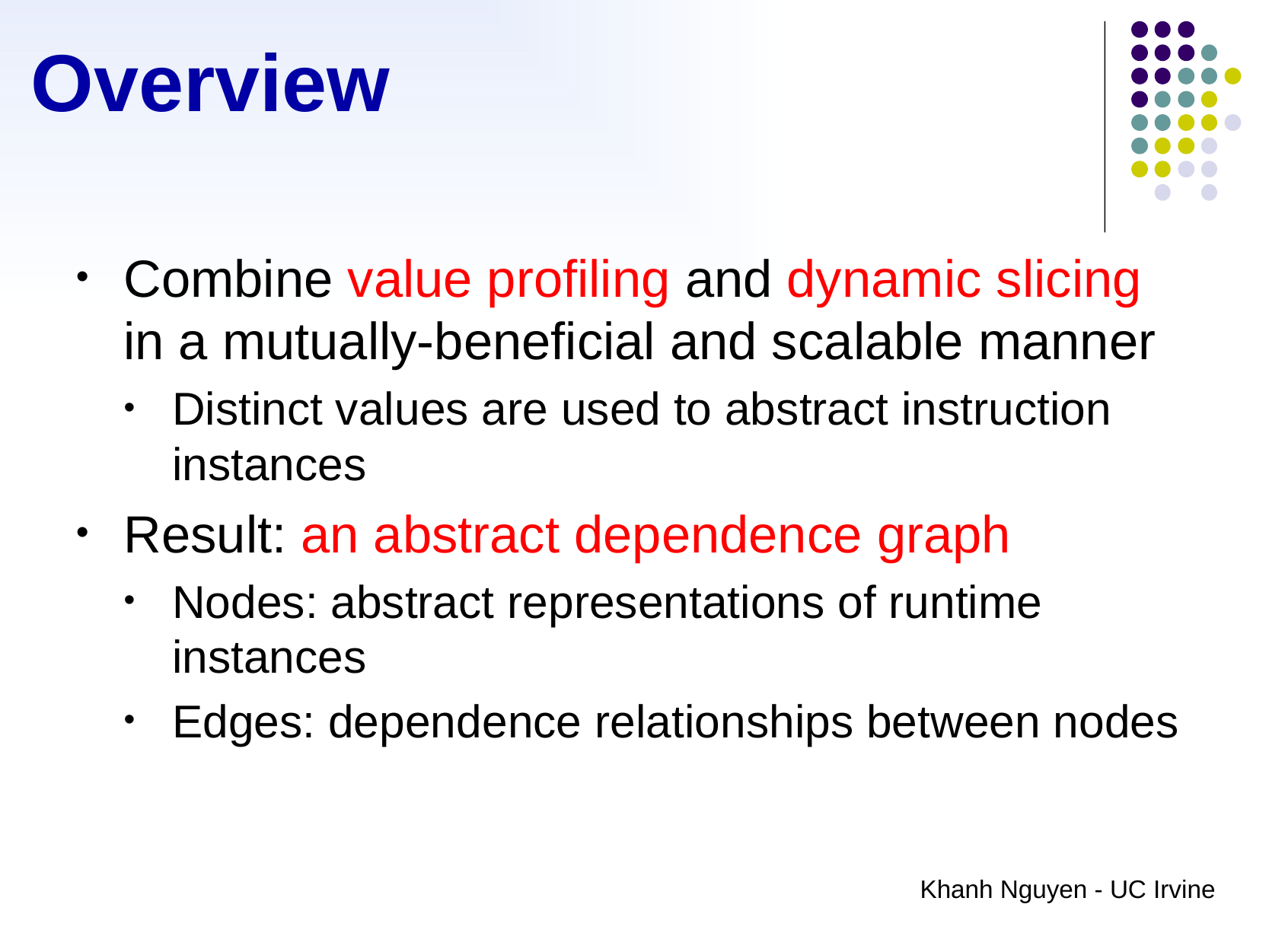

# Overview
Combine value profiling and dynamic slicing in a mutually-beneficial and scalable manner
Distinct values are used to abstract instruction instances
Result: an abstract dependence graph
Nodes: abstract representations of runtime instances
Edges: dependence relationships between nodes
Khanh Nguyen - UC Irvine